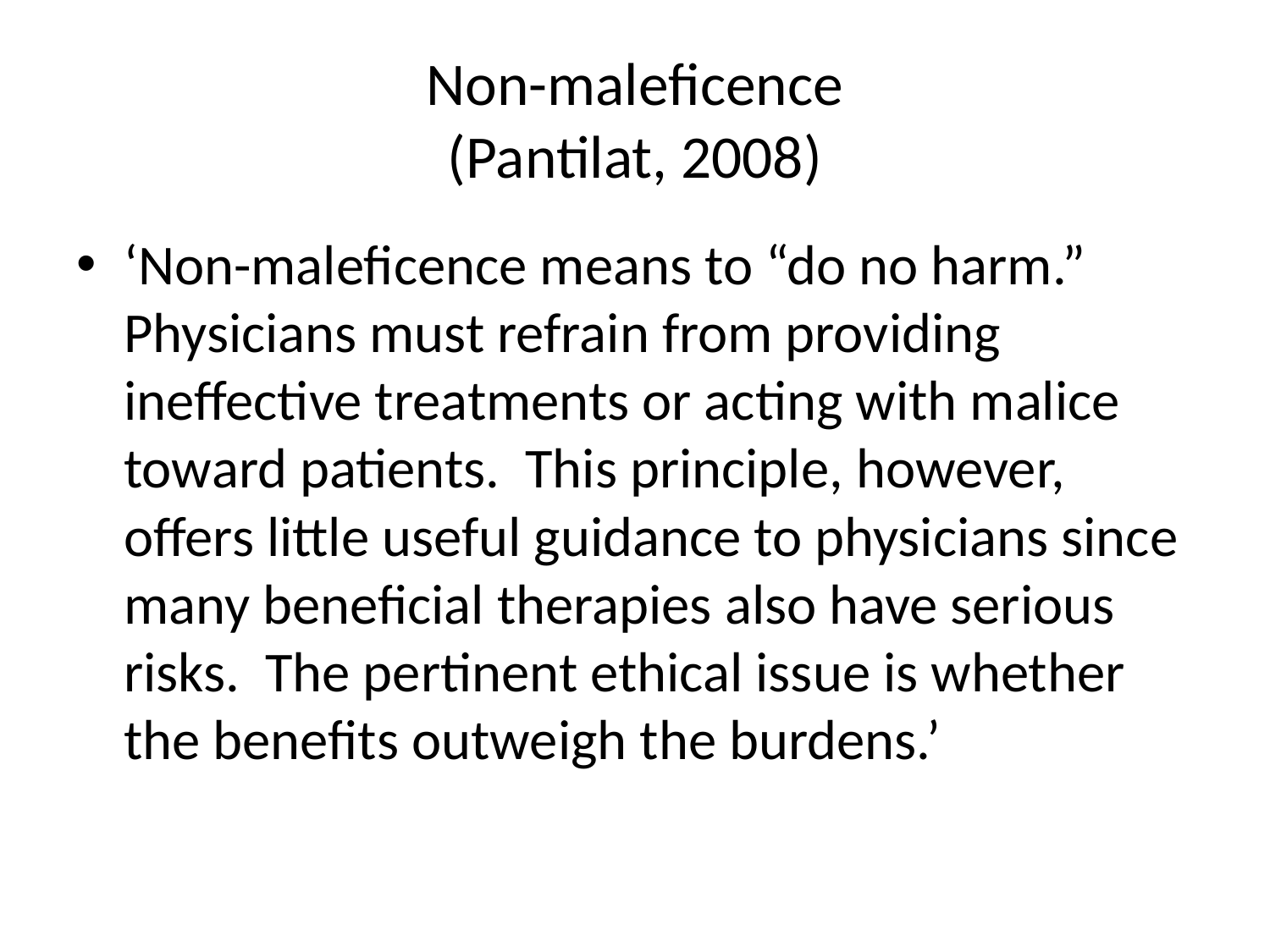

# Non-maleficence (Pantilat, 2008)
‘Non-maleficence means to “do no harm.” Physicians must refrain from providing ineffective treatments or acting with malice toward patients.  This principle, however, offers little useful guidance to physicians since many beneficial therapies also have serious risks.  The pertinent ethical issue is whether the benefits outweigh the burdens.’